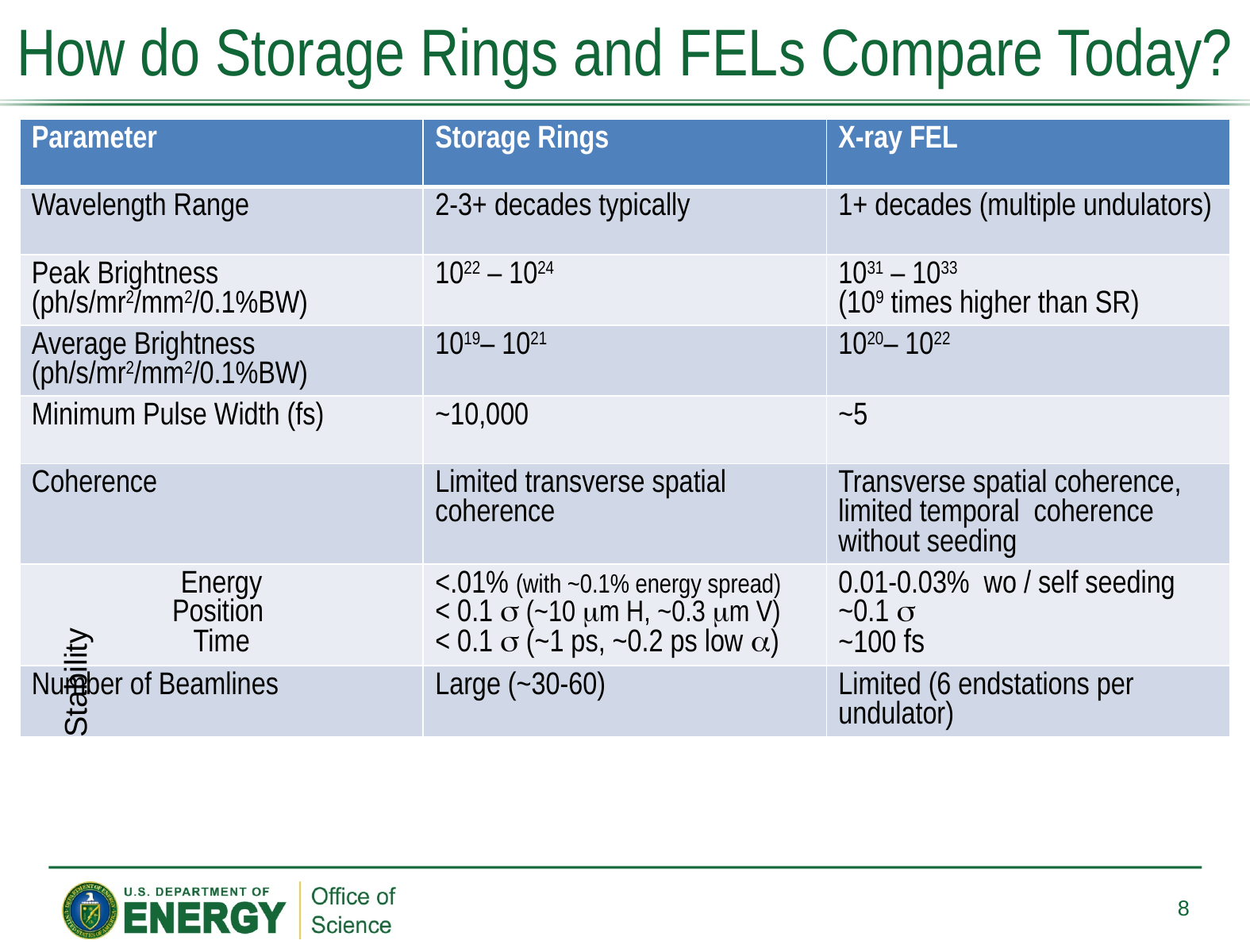

# How do Storage Rings and FELs Compare Today?
| Parameter | Storage Rings | X-ray FEL |
| --- | --- | --- |
| Wavelength Range | 2-3+ decades typically | 1+ decades (multiple undulators) |
| Peak Brightness (ph/s/mr2/mm2/0.1%BW) | 1022 – 1024 | 1031 – 1033 (109 times higher than SR) |
| Average Brightness (ph/s/mr2/mm2/0.1%BW) | 1019– 1021 | 1020– 1022 |
| Minimum Pulse Width (fs) | ~10,000 | ~5 |
| Coherence | Limited transverse spatial coherence | Transverse spatial coherence, limited temporal coherence without seeding |
| Energy Position Time | <.01% (with ~0.1% energy spread) < 0.1 σ (~10 μm H, ~0.3 μm V) < 0.1 σ (~1 ps, ~0.2 ps low α) | 0.01-0.03% wo / self seeding ~0.1 σ ~100 fs |
| Number of Beamlines | Large (~30-60) | Limited (6 endstations per undulator) |
Stability
8